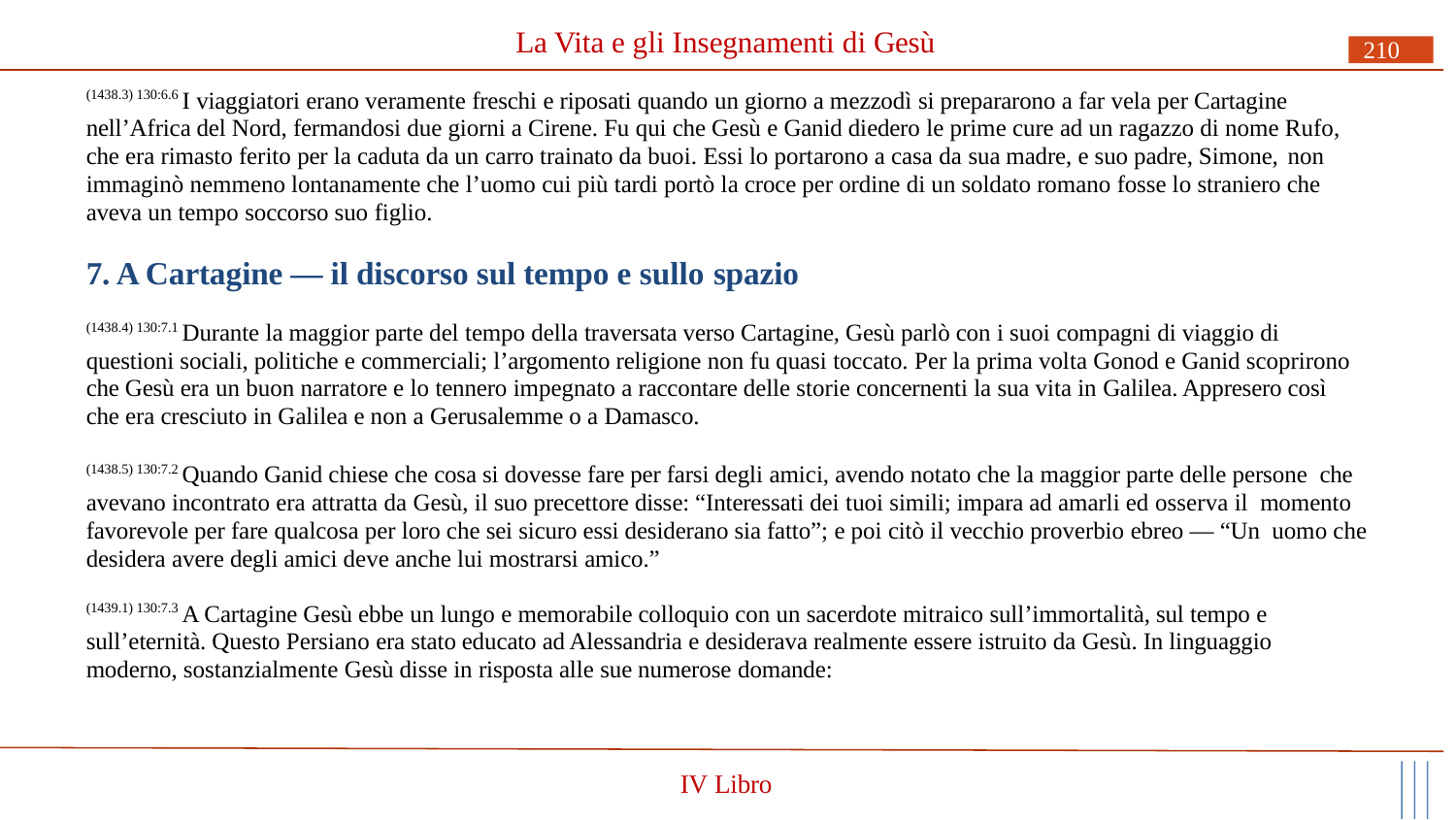

# La Vita e gli Insegnamenti di Gesù
210

(1438.3) 130:6.6 I viaggiatori erano veramente freschi e riposati quando un giorno a mezzodì si prepararono a far vela per Cartagine  nell’Africa del Nord, fermandosi due giorni a Cirene. Fu qui che Gesù e Ganid diedero le prime cure ad un ragazzo di nome Rufo,  che era rimasto ferito per la caduta da un carro trainato da buoi. Essi lo portarono a casa da sua madre, e suo padre, Simone, non
immaginò nemmeno lontanamente che l’uomo cui più tardi portò la croce per ordine di un soldato romano fosse lo straniero che  aveva un tempo soccorso suo figlio.

7. A Cartagine — il discorso sul tempo e sullo spazio
(1438.4) 130:7.1 Durante la maggior parte del tempo della traversata verso Cartagine, Gesù parlò con i suoi compagni di viaggio di  questioni sociali, politiche e commerciali; l’argomento religione non fu quasi toccato. Per la prima volta Gonod e Ganid scoprirono  che Gesù era un buon narratore e lo tennero impegnato a raccontare delle storie concernenti la sua vita in Galilea. Appresero così  che era cresciuto in Galilea e non a Gerusalemme o a Damasco.

(1438.5) 130:7.2 Quando Ganid chiese che cosa si dovesse fare per farsi degli amici, avendo notato che la maggior parte delle persone  che avevano incontrato era attratta da Gesù, il suo precettore disse: “Interessati dei tuoi simili; impara ad amarli ed osserva il  momento favorevole per fare qualcosa per loro che sei sicuro essi desiderano sia fatto”; e poi citò il vecchio proverbio ebreo — “Un  uomo che desidera avere degli amici deve anche lui mostrarsi amico.”

(1439.1) 130:7.3 A Cartagine Gesù ebbe un lungo e memorabile colloquio con un sacerdote mitraico sull’immortalità, sul tempo e  sull’eternità. Questo Persiano era stato educato ad Alessandria e desiderava realmente essere istruito da Gesù. In linguaggio  moderno, sostanzialmente Gesù disse in risposta alle sue numerose domande:

IV Libro